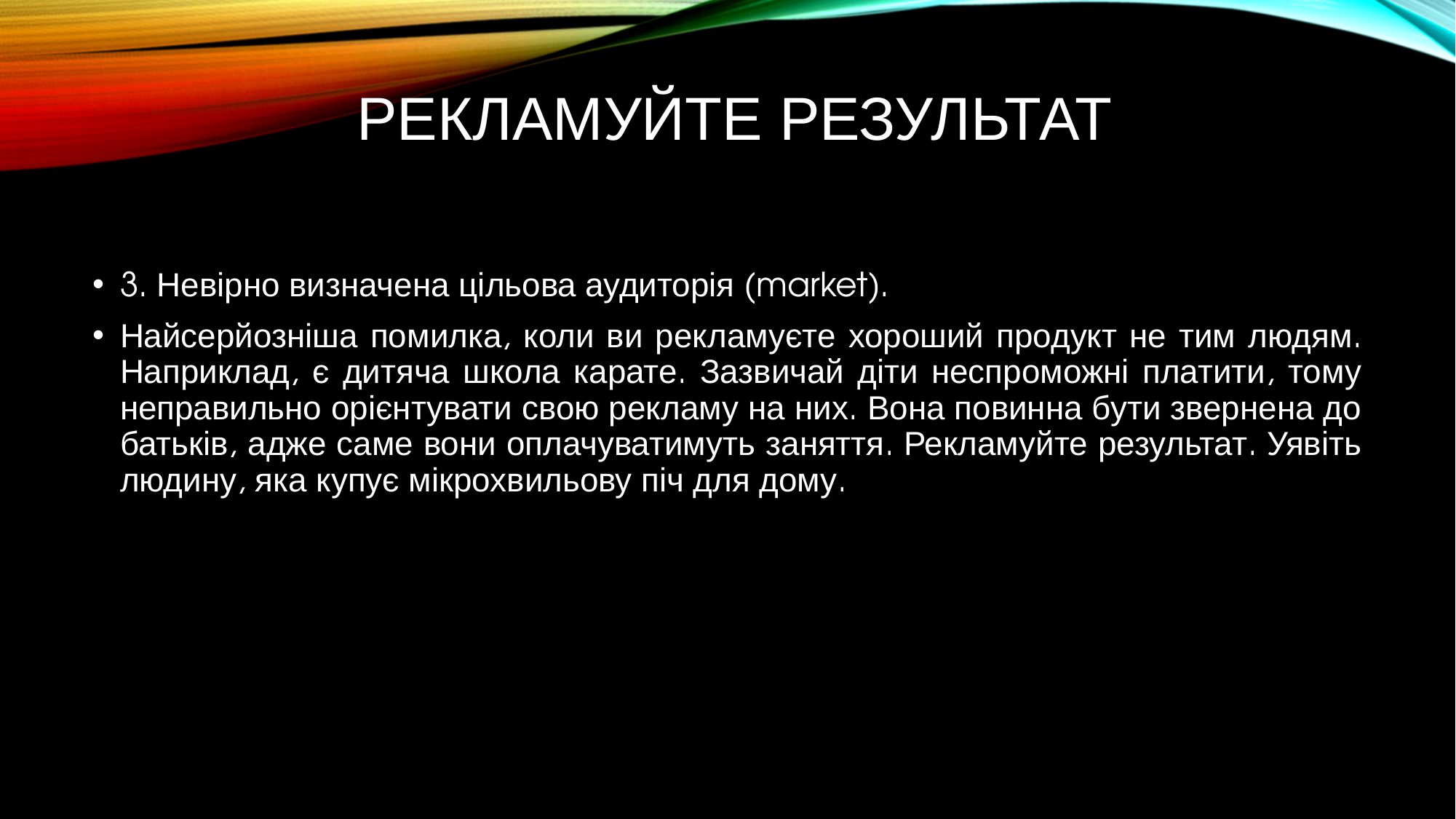

# Рекламуйте результат
3. Невірно визначена цільова аудиторія (market).
Найсерйозніша помилка, коли ви рекламуєте хороший продукт не тим людям. Наприклад, є дитяча школа карате. Зазвичай діти неспроможні платити, тому неправильно орієнтувати свою рекламу на них. Вона повинна бути звернена до батьків, адже саме вони оплачуватимуть заняття. Рекламуйте результат. Уявіть людину, яка купує мікрохвильову піч для дому.